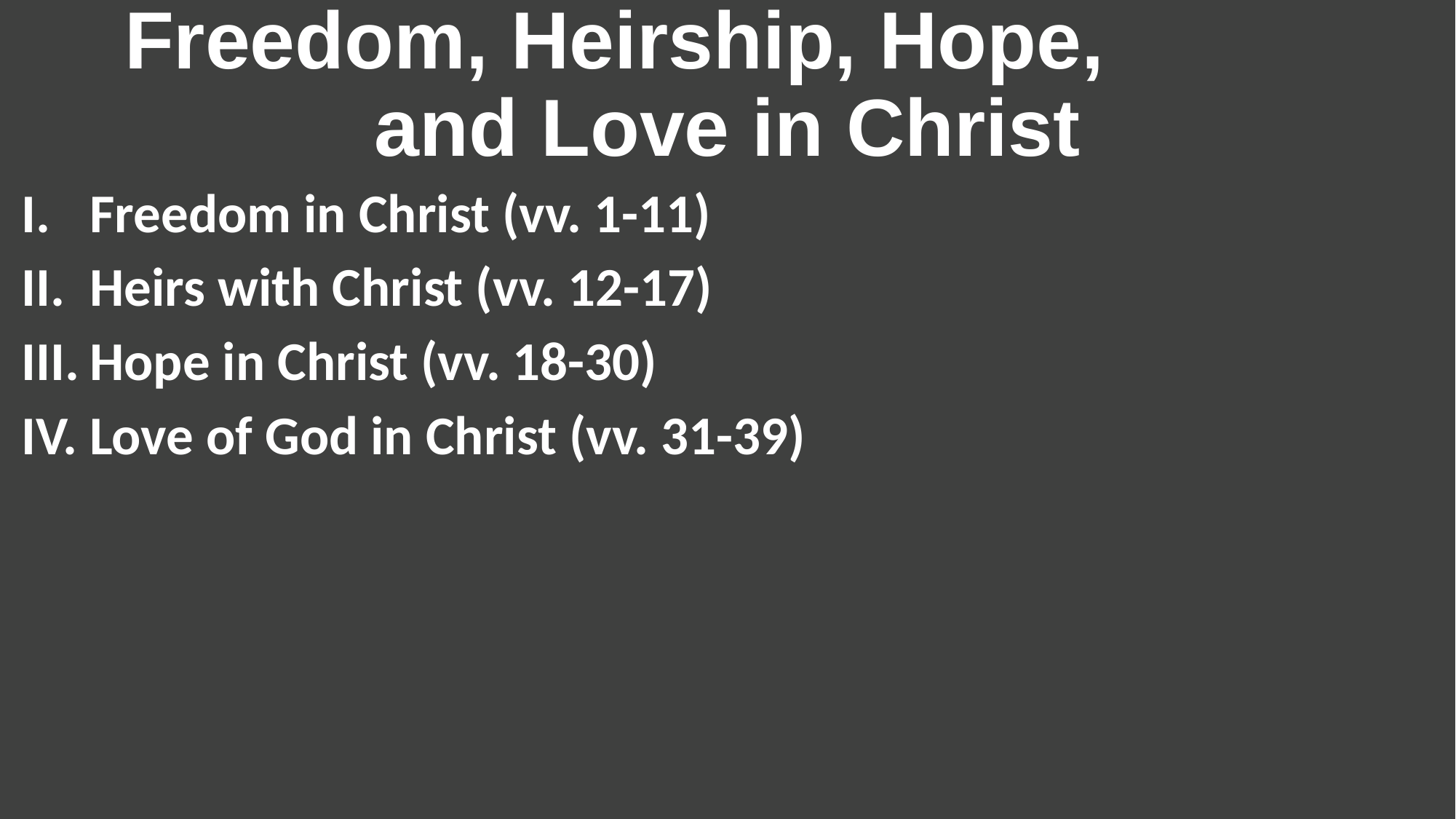

# Freedom, Heirship, Hope,           and Love in Christ
Freedom in Christ (vv. 1-11)
Heirs with Christ (vv. 12-17)
Hope in Christ (vv. 18-30)
Love of God in Christ (vv. 31-39)